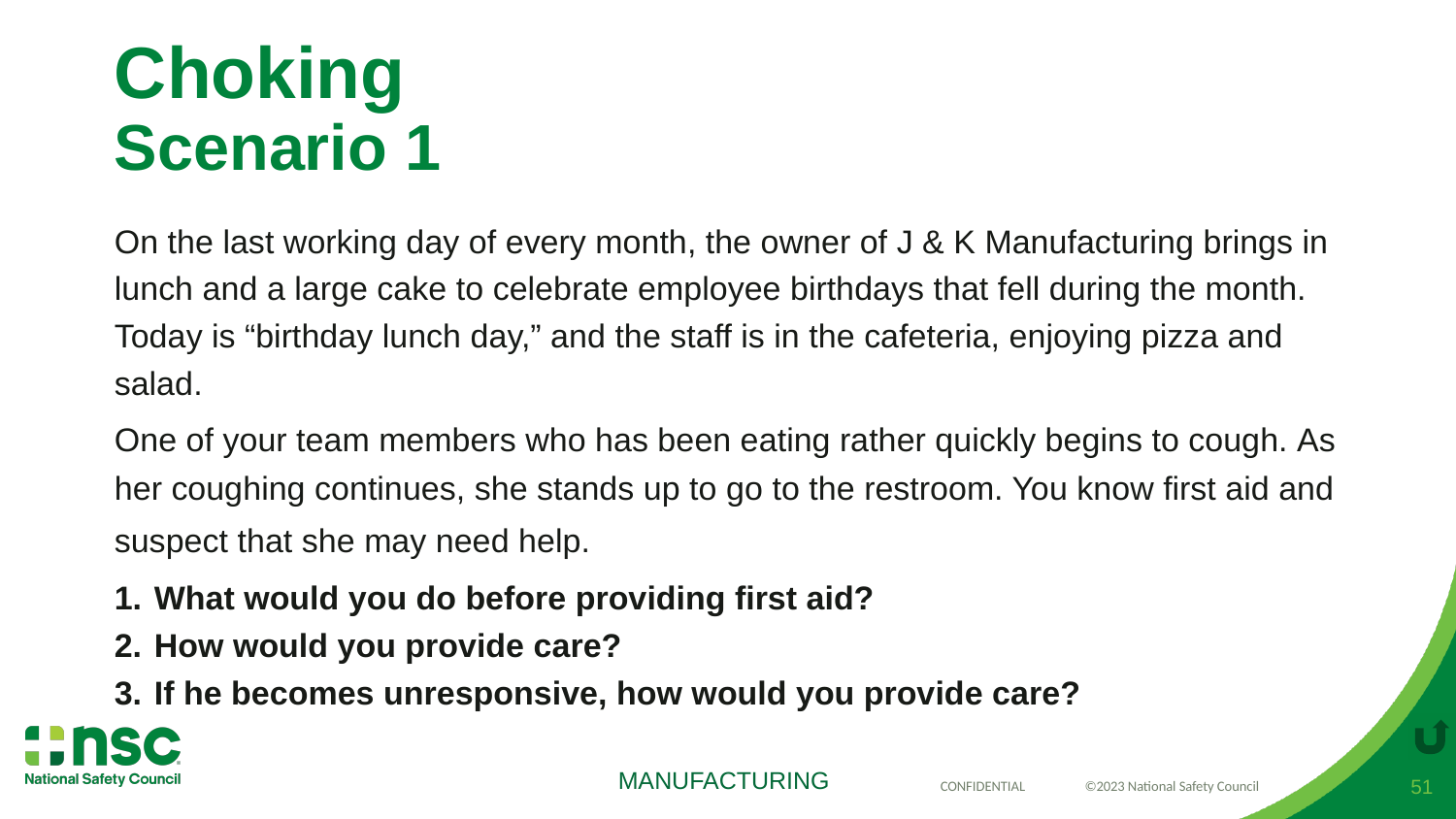

# Choking Scenario 1
On the last working day of every month, the owner of J & K Manufacturing brings in lunch and a large cake to celebrate employee birthdays that fell during the month. Today is “birthday lunch day,” and the staff is in the cafeteria, enjoying pizza and salad. ​
One of your team members who has been eating rather quickly begins to cough. As her coughing continues, she stands up to go to the restroom. You know first aid and suspect that she may need help.​
What would you do before providing first aid?​
How would you provide care?
If he becomes unresponsive, how would you provide care?